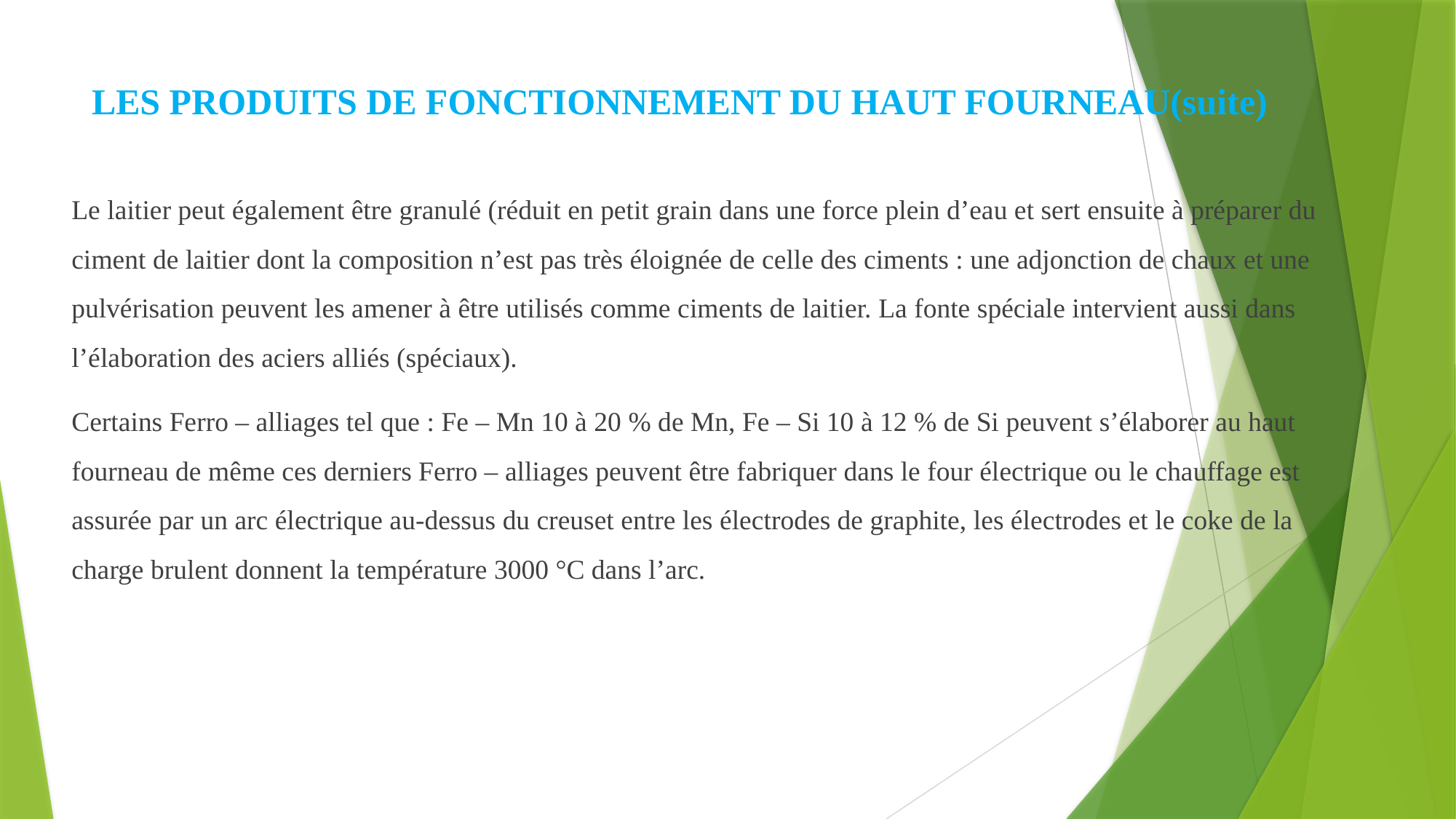

# LES PRODUITS DE FONCTIONNEMENT DU HAUT FOURNEAU(suite)
Le laitier peut également être granulé (réduit en petit grain dans une force plein d’eau et sert ensuite à préparer du ciment de laitier dont la composition n’est pas très éloignée de celle des ciments : une adjonction de chaux et une pulvérisation peuvent les amener à être utilisés comme ciments de laitier. La fonte spéciale intervient aussi dans l’élaboration des aciers alliés (spéciaux).
Certains Ferro – alliages tel que : Fe – Mn 10 à 20 % de Mn, Fe – Si 10 à 12 % de Si peuvent s’élaborer au haut fourneau de même ces derniers Ferro – alliages peuvent être fabriquer dans le four électrique ou le chauffage est assurée par un arc électrique au-dessus du creuset entre les électrodes de graphite, les électrodes et le coke de la charge brulent donnent la température 3000 °C dans l’arc.